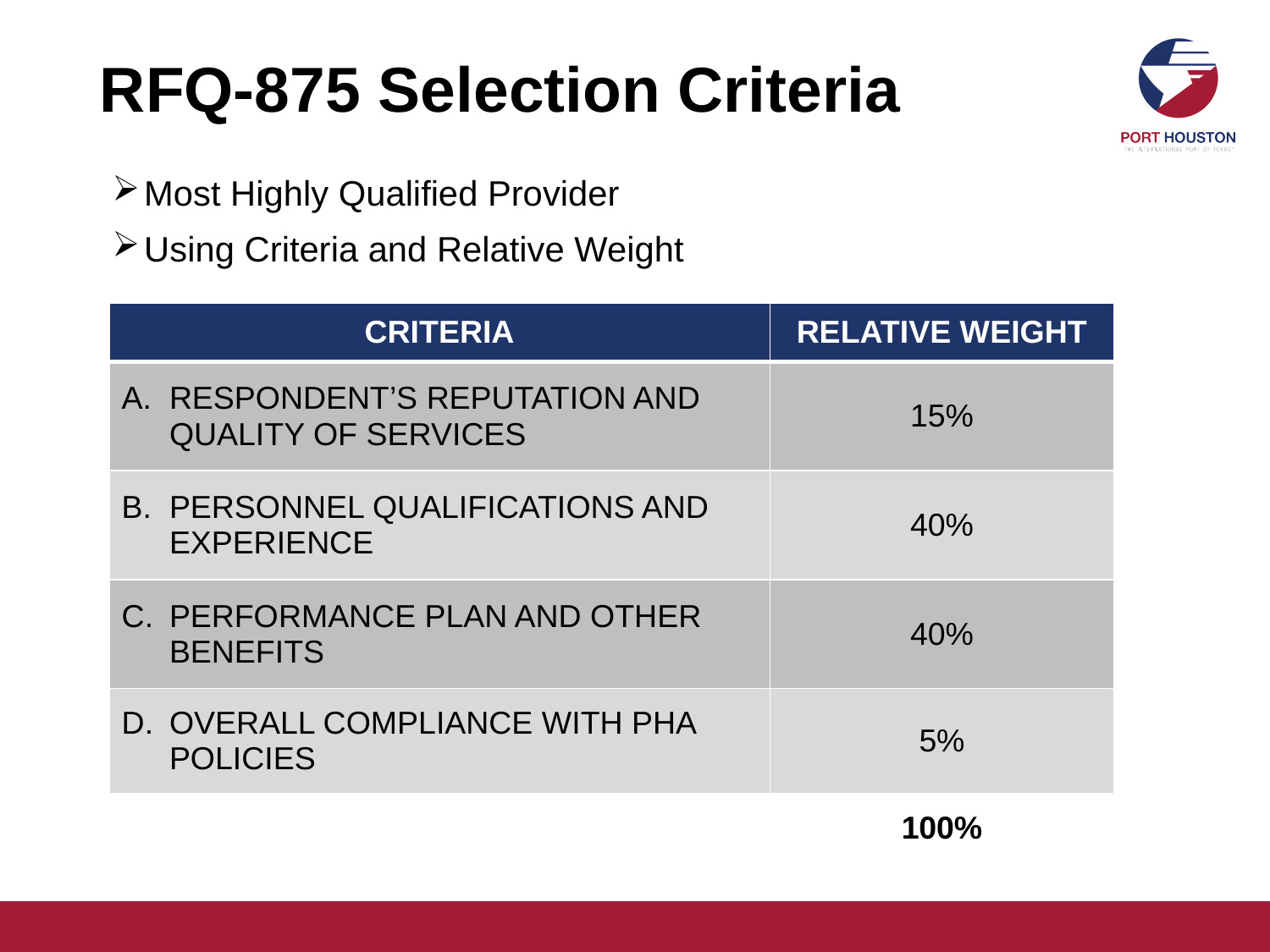

# RFQ-875 Selection Criteria
Most Highly Qualified Provider
Using Criteria and Relative Weight

| CRITERIA | RELATIVE WEIGHT |
| --- | --- |
| RESPONDENT’S REPUTATION AND QUALITY OF SERVICES | 15% |
| PERSONNEL QUALIFICATIONS AND EXPERIENCE | 40% |
| PERFORMANCE PLAN AND OTHER BENEFITS | 40% |
| OVERALL COMPLIANCE WITH PHA POLICIES | 5% |
|  | 100% |